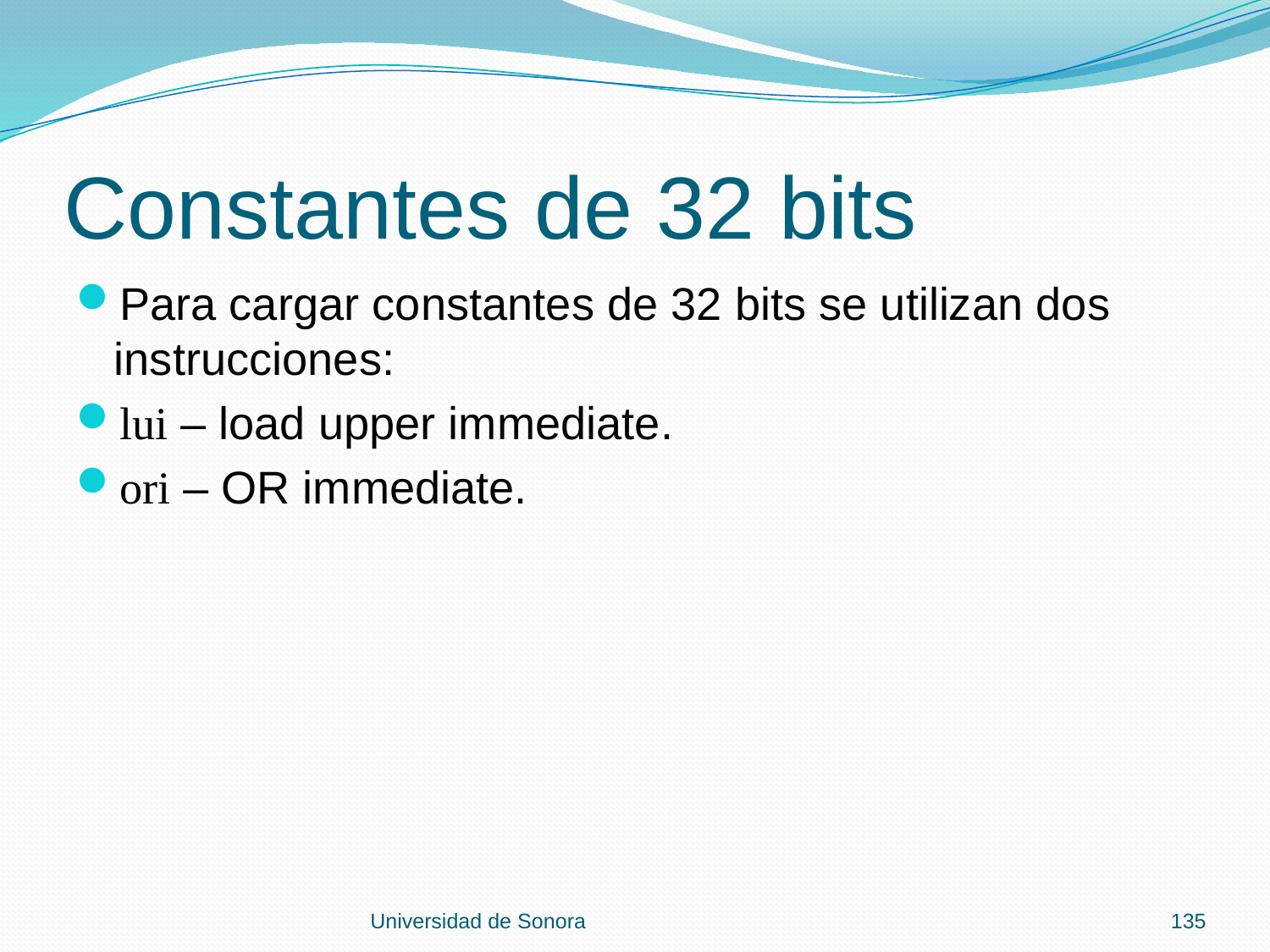

# Constantes de 32 bits
Para cargar constantes de 32 bits se utilizan dos instrucciones:
lui – load upper immediate.
ori – OR immediate.

Universidad de Sonora
135